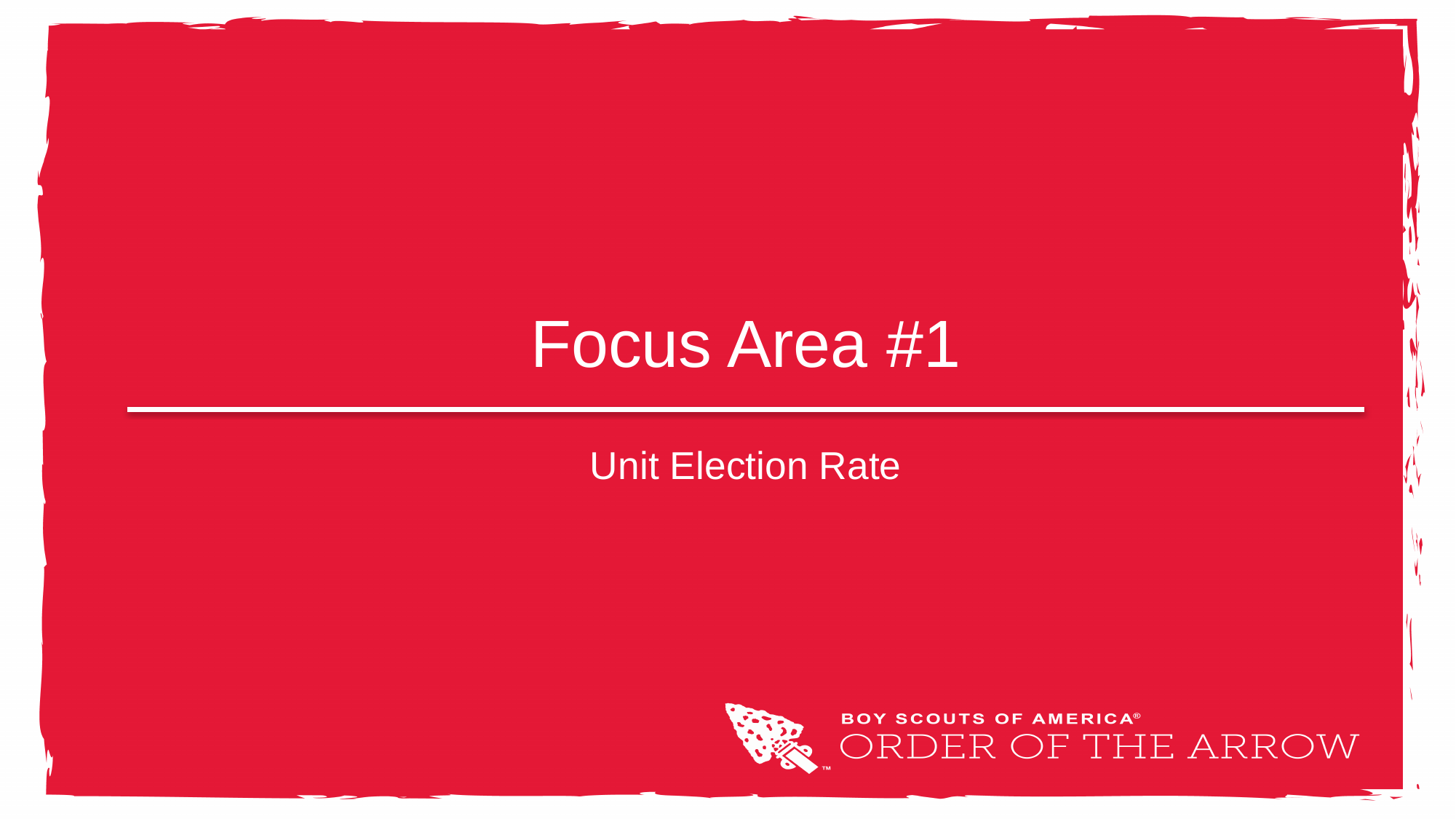

# Focus Area #1
Unit Election Rate